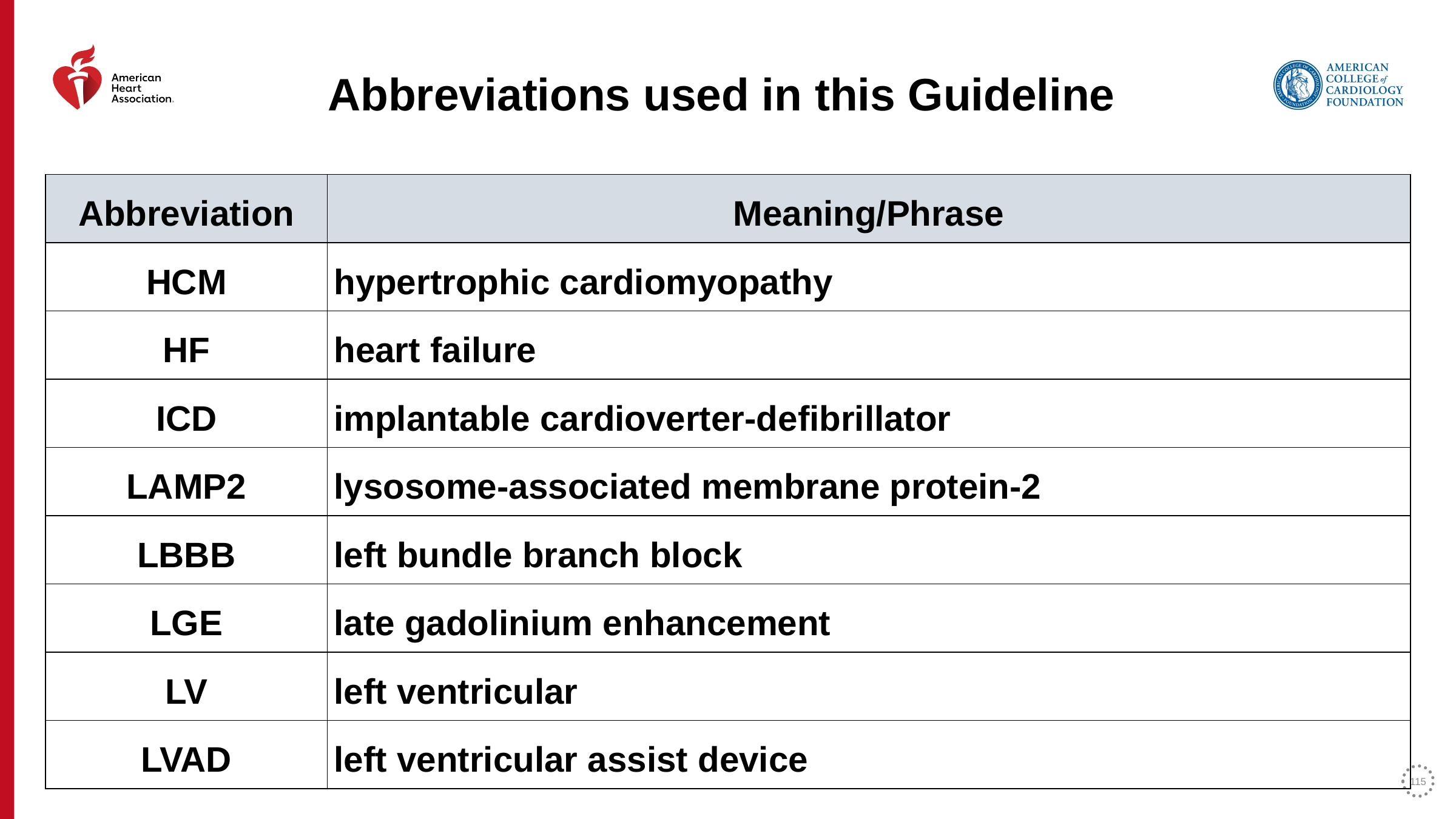

Abbreviations used in this Guideline
| Abbreviation | Meaning/Phrase |
| --- | --- |
| HCM | hypertrophic cardiomyopathy |
| HF | heart failure |
| ICD | implantable cardioverter-defibrillator |
| LAMP2 | lysosome-associated membrane protein-2 |
| LBBB | left bundle branch block |
| LGE | late gadolinium enhancement |
| LV | left ventricular |
| LVAD | left ventricular assist device |
115